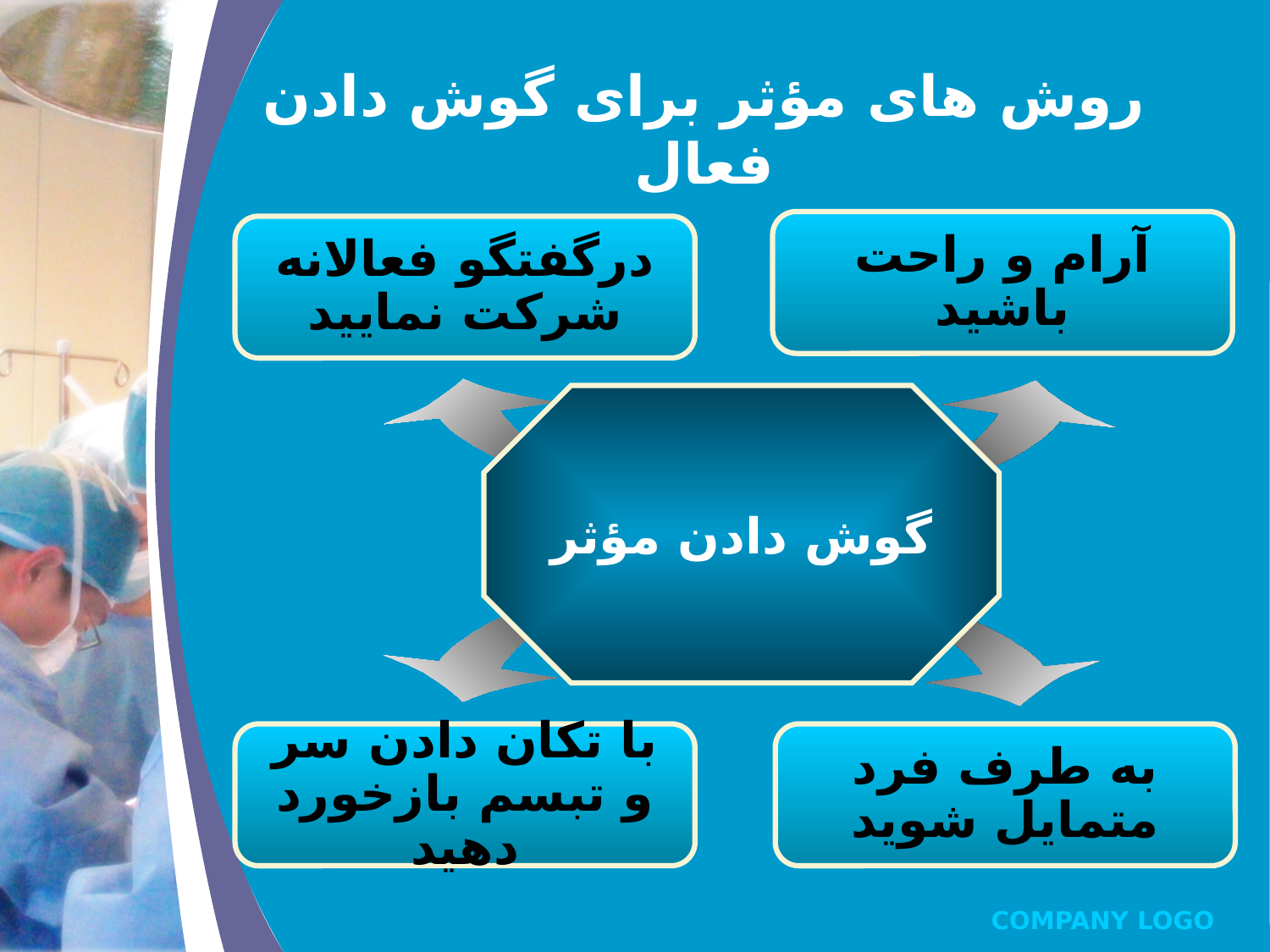

# روش های مؤثر برای گوش دادن فعال
آرام و راحت باشید
درگفتگو فعالانه شرکت نمایید

گوش دادن مؤثر

با تکان دادن سر و تبسم بازخورد دهید
به طرف فرد متمایل شوید